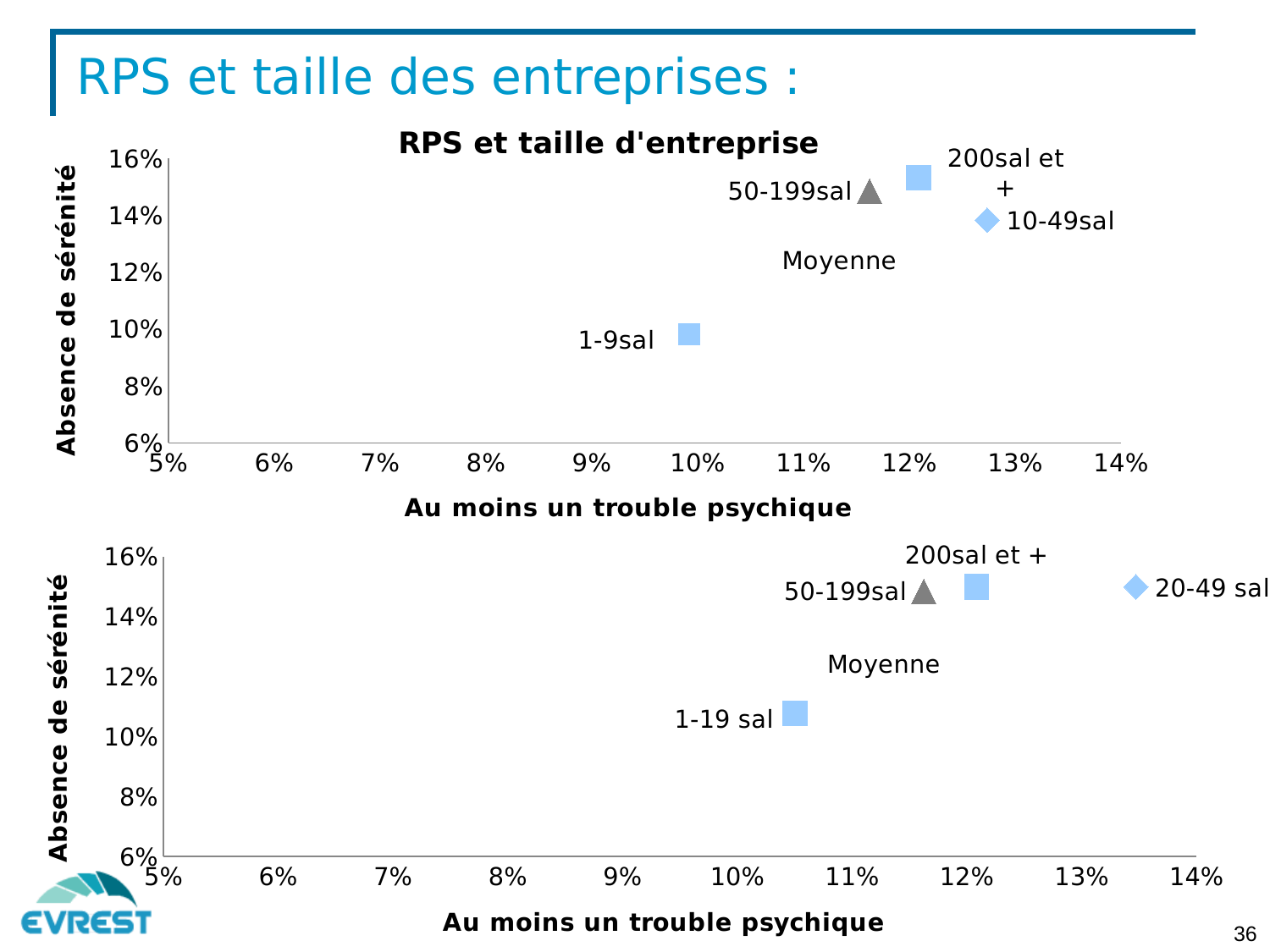

RPS et taille des entreprises :

### Chart: RPS et taille d'entreprise

| Category | 1-9sal | 10-49sal | 50-199sal | 200sal et + |  |
|---|---|---|---|---|---|

### Chart

| Category | 1-19 sal | 20-49 sal | 50-199sal | 200sal et + | Moyenne |
|---|---|---|---|---|---|
36